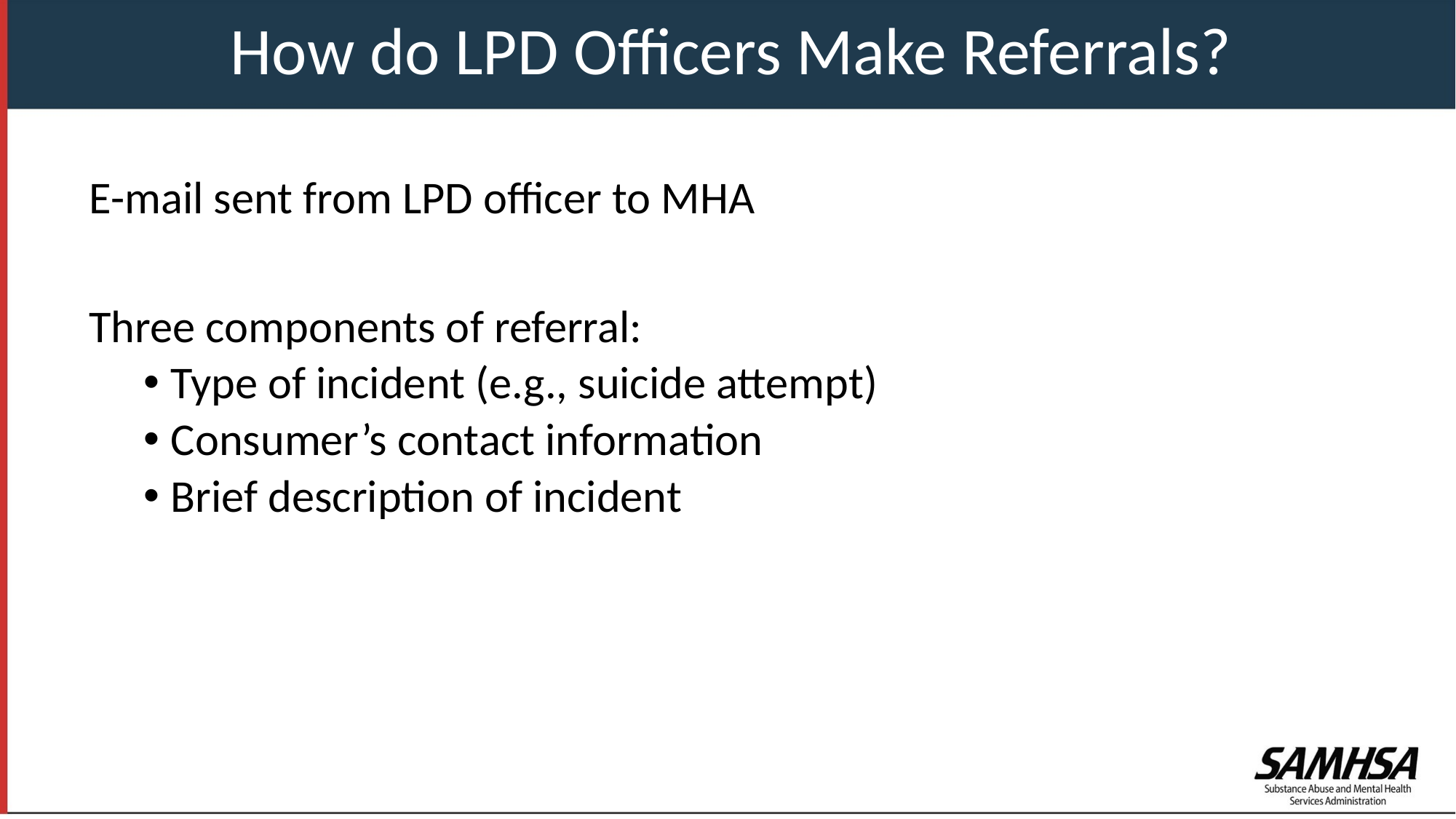

How do LPD Officers Make Referrals?
E-mail sent from LPD officer to MHA

Three components of referral:
Type of incident (e.g., suicide attempt)
Consumer’s contact information
Brief description of incident